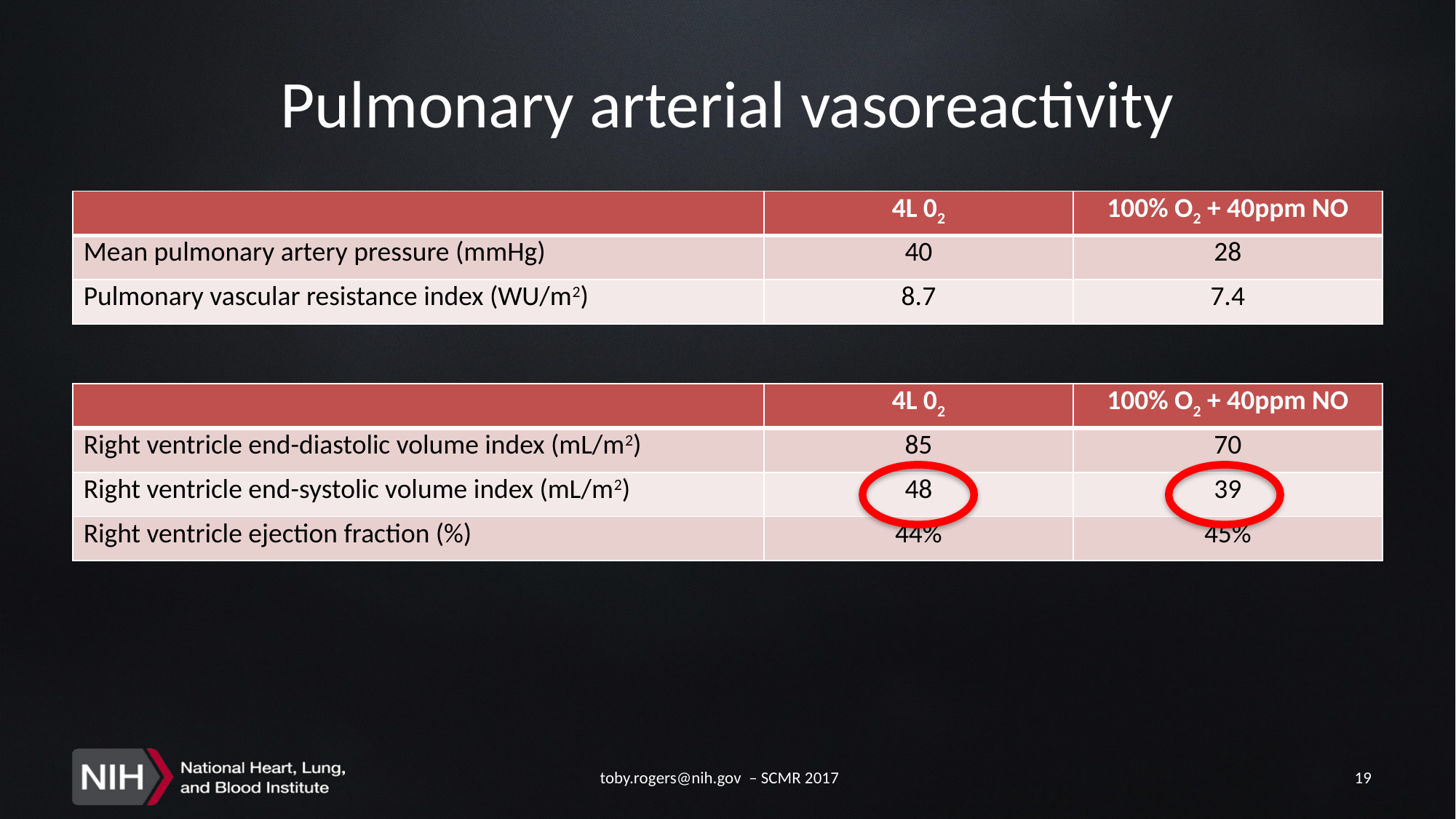

# Pulmonary arterial vasoreactivity
|  | 4L 02 | 100% O2 + 40ppm NO |
| --- | --- | --- |
| Mean pulmonary artery pressure (mmHg) | 40 | 28 |
| Pulmonary vascular resistance index (WU/m2) | 8.7 | 7.4 |
|  | 4L 02 | 100% O2 + 40ppm NO |
| --- | --- | --- |
| Right ventricle end-diastolic volume index (mL/m2) | 85 | 70 |
| Right ventricle end-systolic volume index (mL/m2) | 48 | 39 |
| Right ventricle ejection fraction (%) | 44% | 45% |